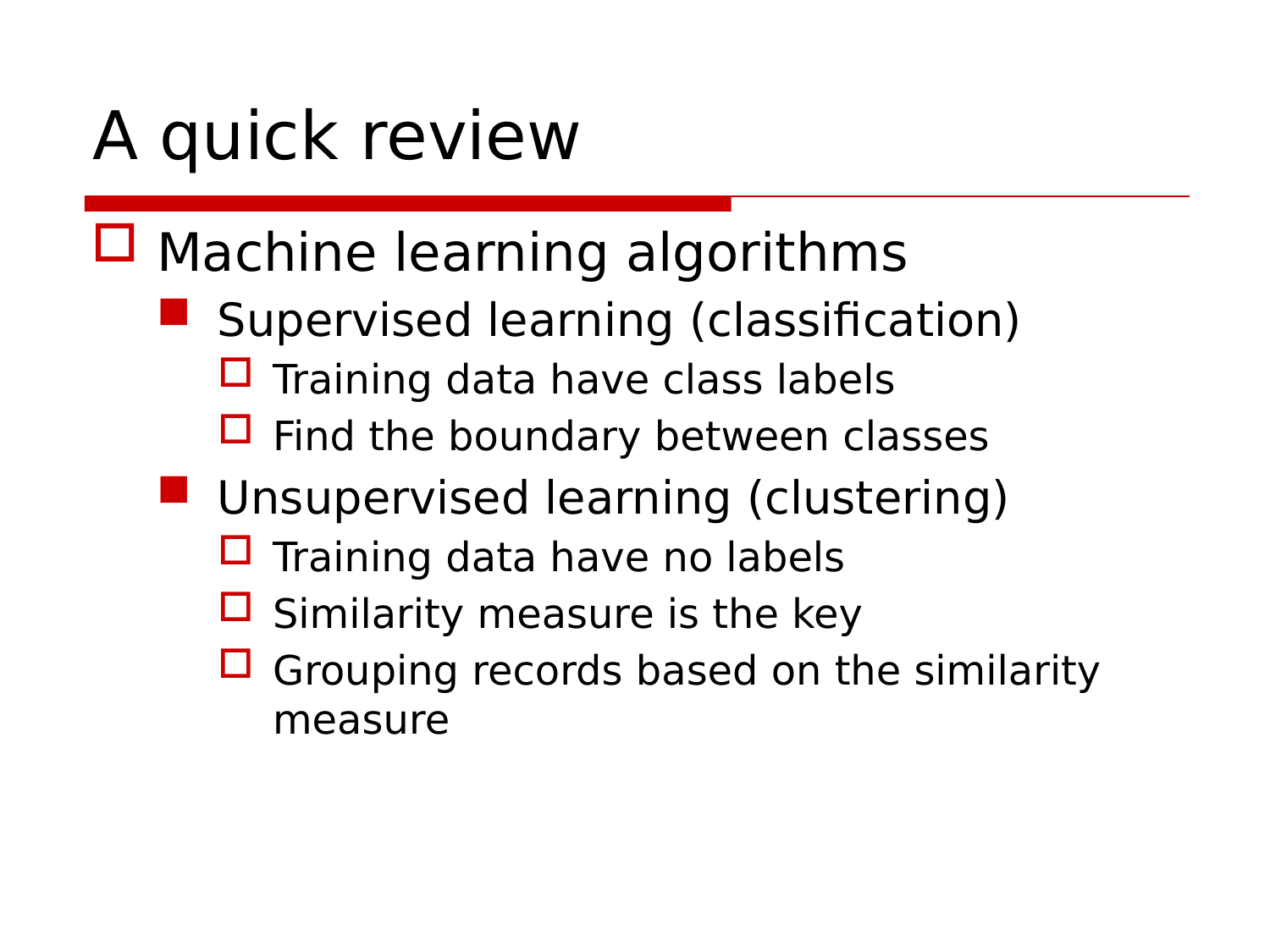

# A quick review
Machine learning algorithms
Supervised learning (classification)
Training data have class labels
Find the boundary between classes
Unsupervised learning (clustering)
Training data have no labels
Similarity measure is the key
Grouping records based on the similarity measure